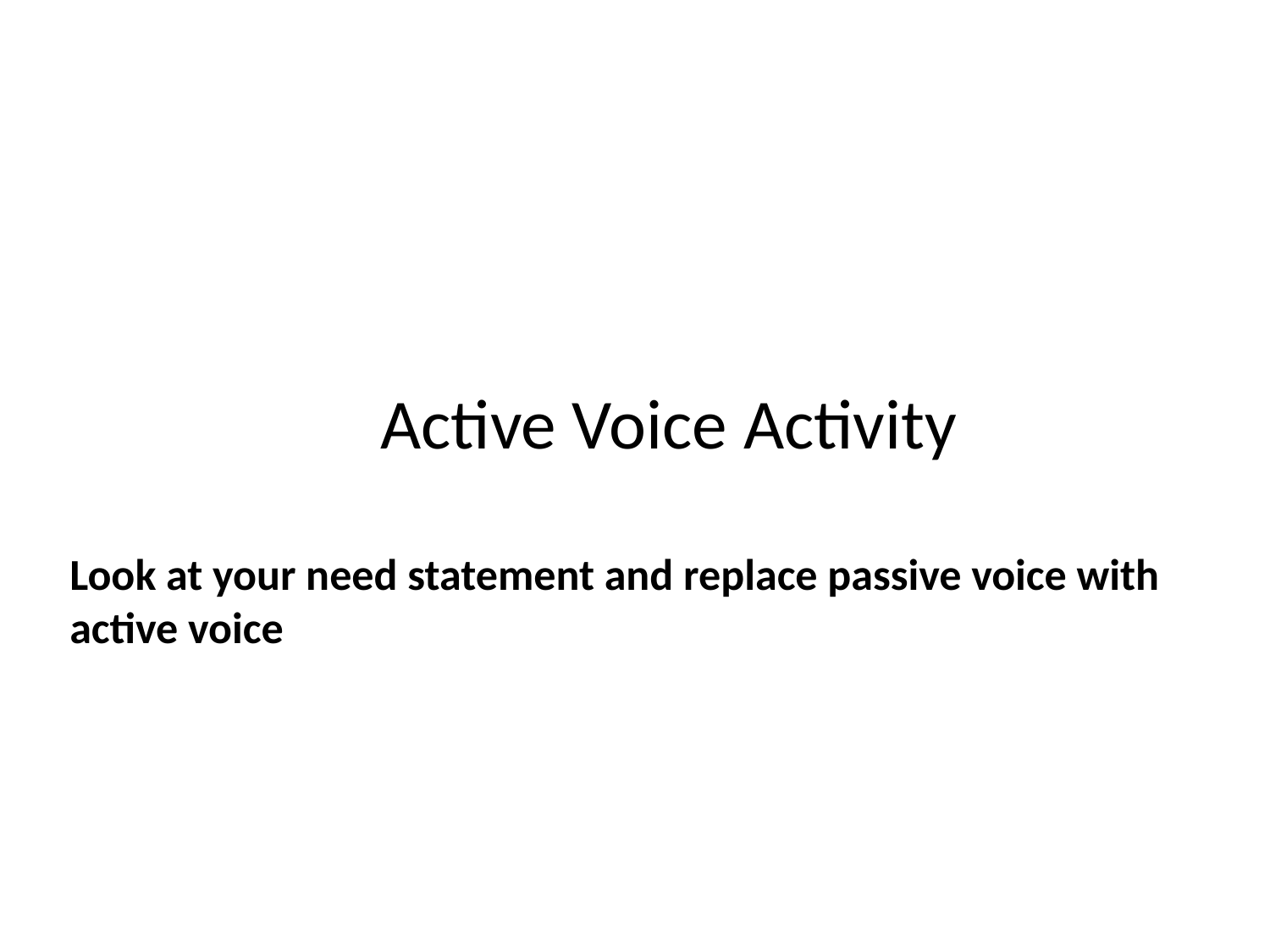

# Active Voice Activity
Look at your need statement and replace passive voice with active voice